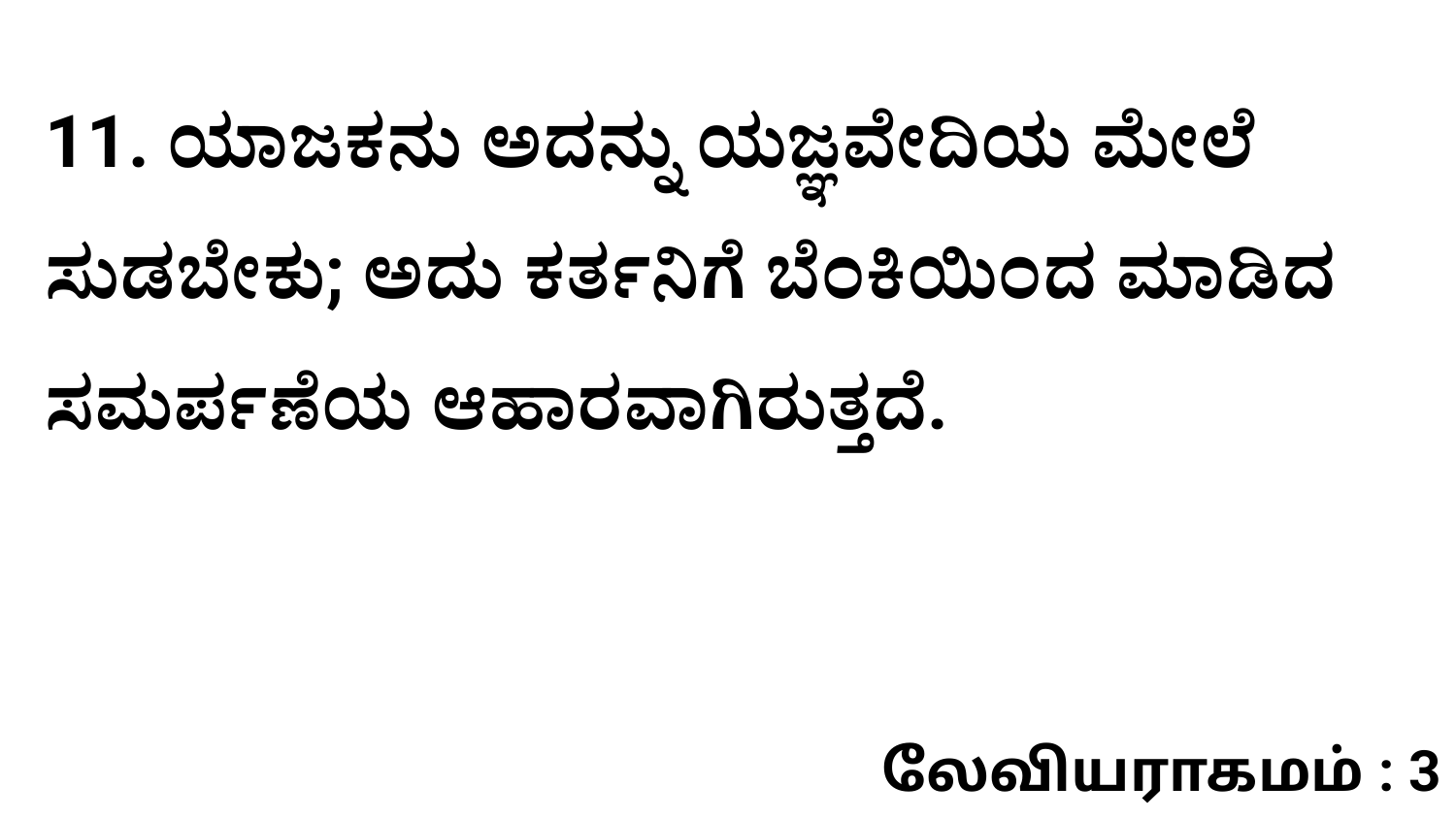

11. ಯಾಜಕನು ಅದನ್ನು ಯಜ್ಞವೇದಿಯ ಮೇಲೆ ಸುಡಬೇಕು; ಅದು ಕರ್ತನಿಗೆ ಬೆಂಕಿಯಿಂದ ಮಾಡಿದ ಸಮರ್ಪಣೆಯ ಆಹಾರವಾಗಿರುತ್ತದೆ.
லேவியராகமம் : 3